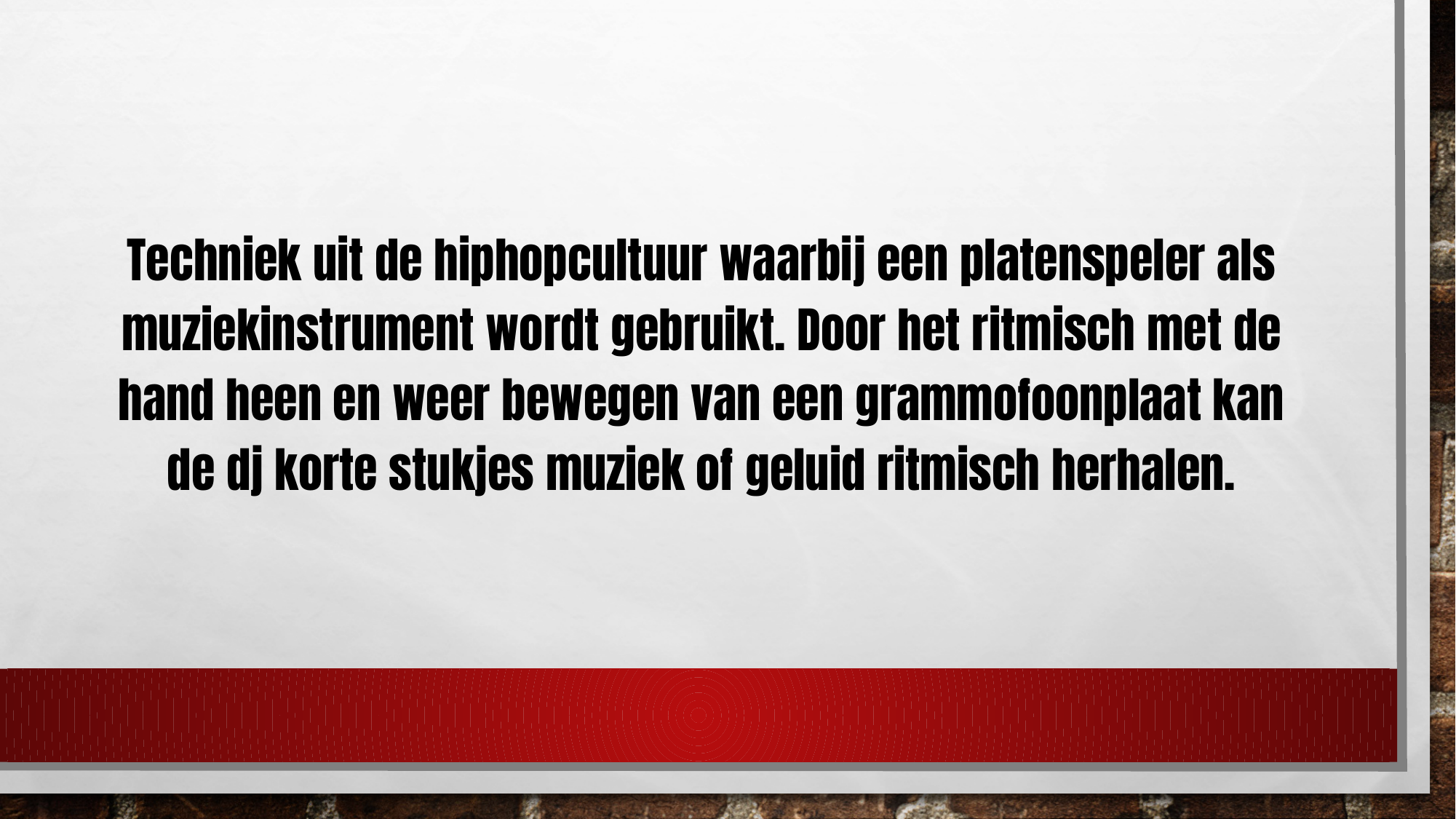

Techniek uit de hiphopcultuur waarbij een platenspeler als muziekinstrument wordt gebruikt. Door het ritmisch met de hand heen en weer bewegen van een grammofoonplaat kan de dj korte stukjes muziek of geluid ritmisch herhalen.